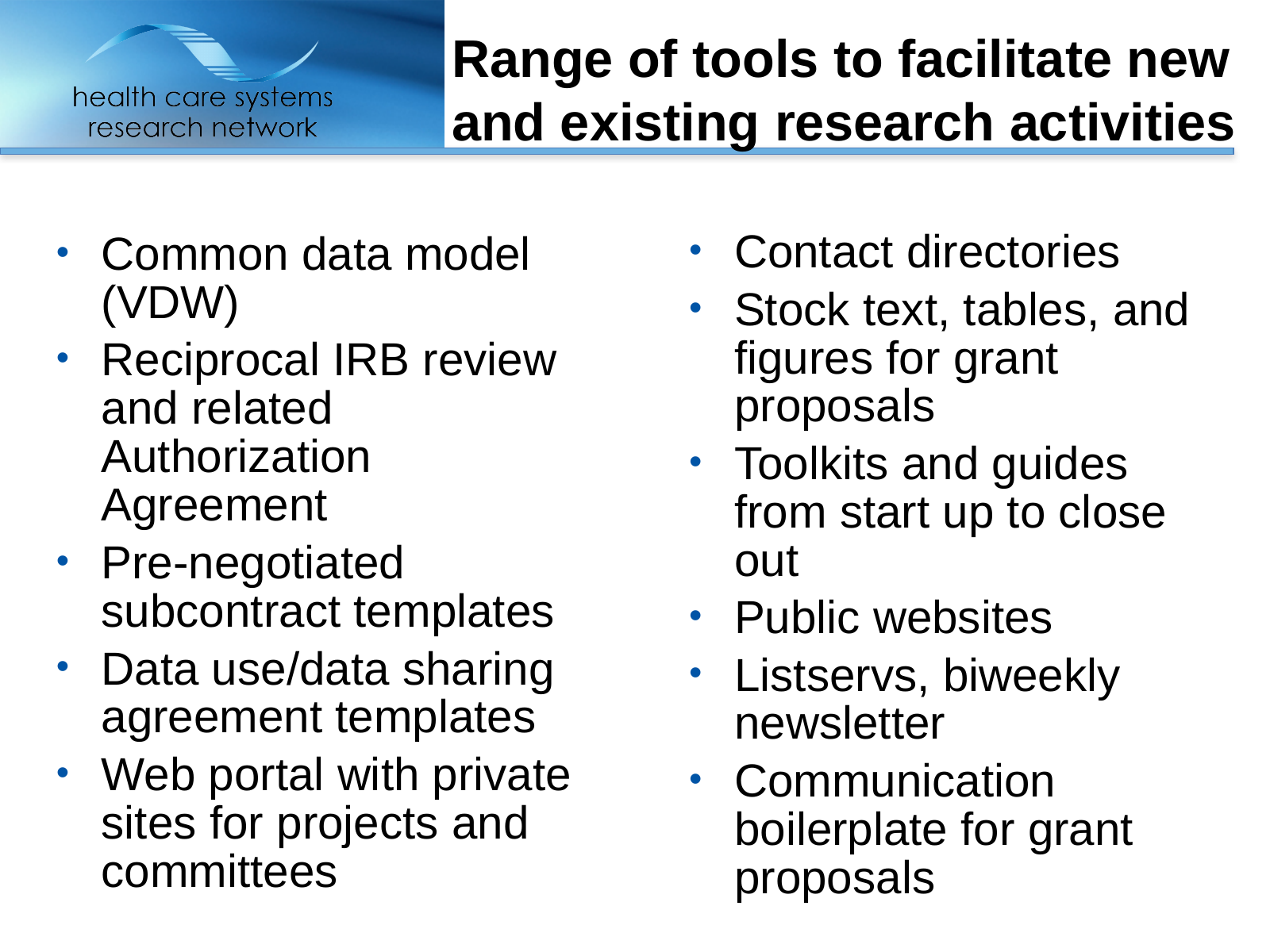

# Range of tools to facilitate new and existing research activities
Contact directories
Stock text, tables, and figures for grant proposals
Toolkits and guides from start up to close out
Public websites
Listservs, biweekly newsletter
Communication boilerplate for grant proposals

Common data model (VDW)
Reciprocal IRB review and related Authorization Agreement
Pre-negotiated subcontract templates
Data use/data sharing agreement templates
Web portal with private sites for projects and committees